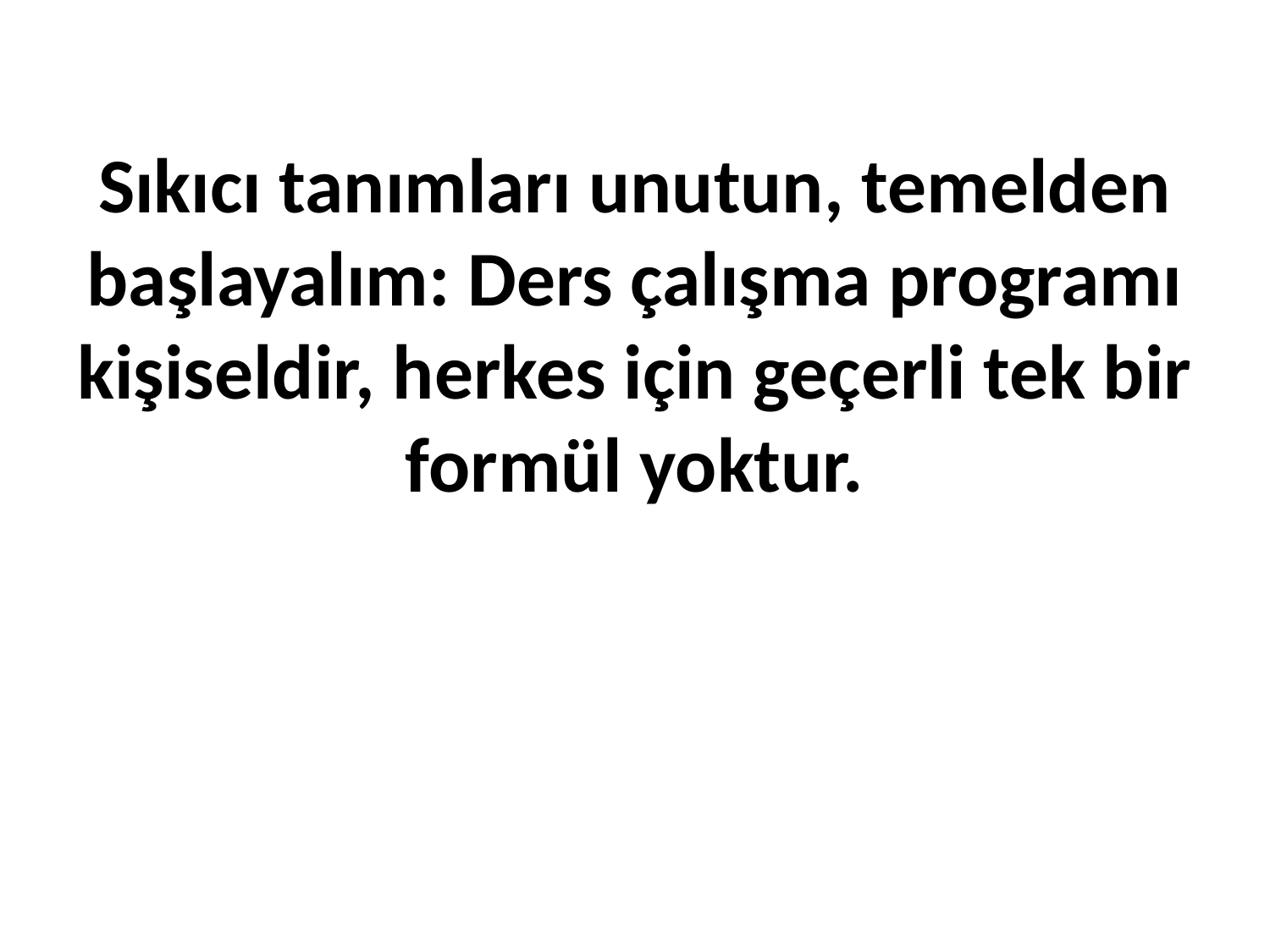

# Sıkıcı tanımları unutun, temelden başlayalım: Ders çalışma programı kişiseldir, herkes için geçerli tek bir formül yoktur.